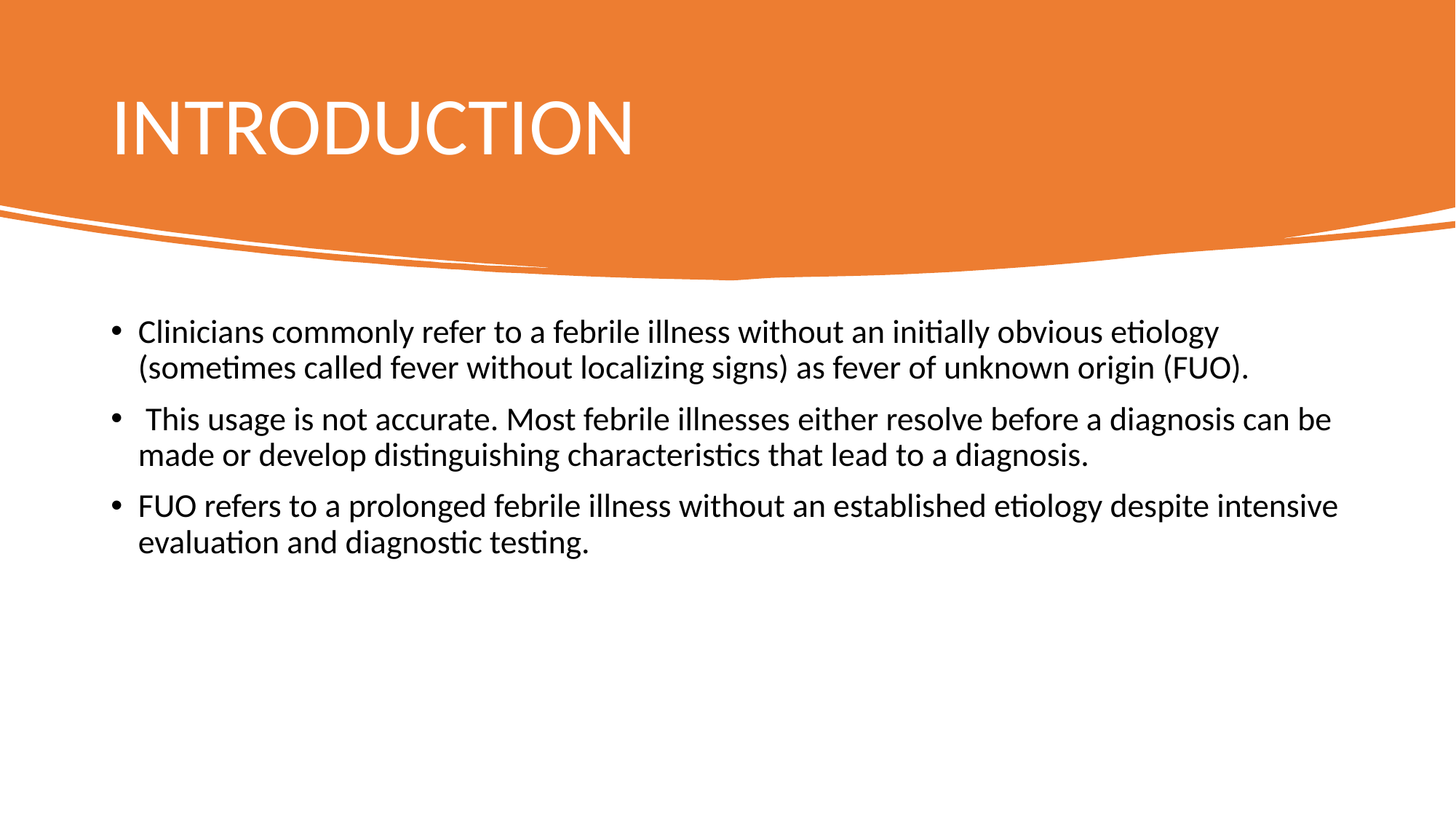

# INTRODUCTION
Clinicians commonly refer to a febrile illness without an initially obvious etiology (sometimes called fever without localizing signs) as fever of unknown origin (FUO).
 This usage is not accurate. Most febrile illnesses either resolve before a diagnosis can be made or develop distinguishing characteristics that lead to a diagnosis.
FUO refers to a prolonged febrile illness without an established etiology despite intensive evaluation and diagnostic testing.